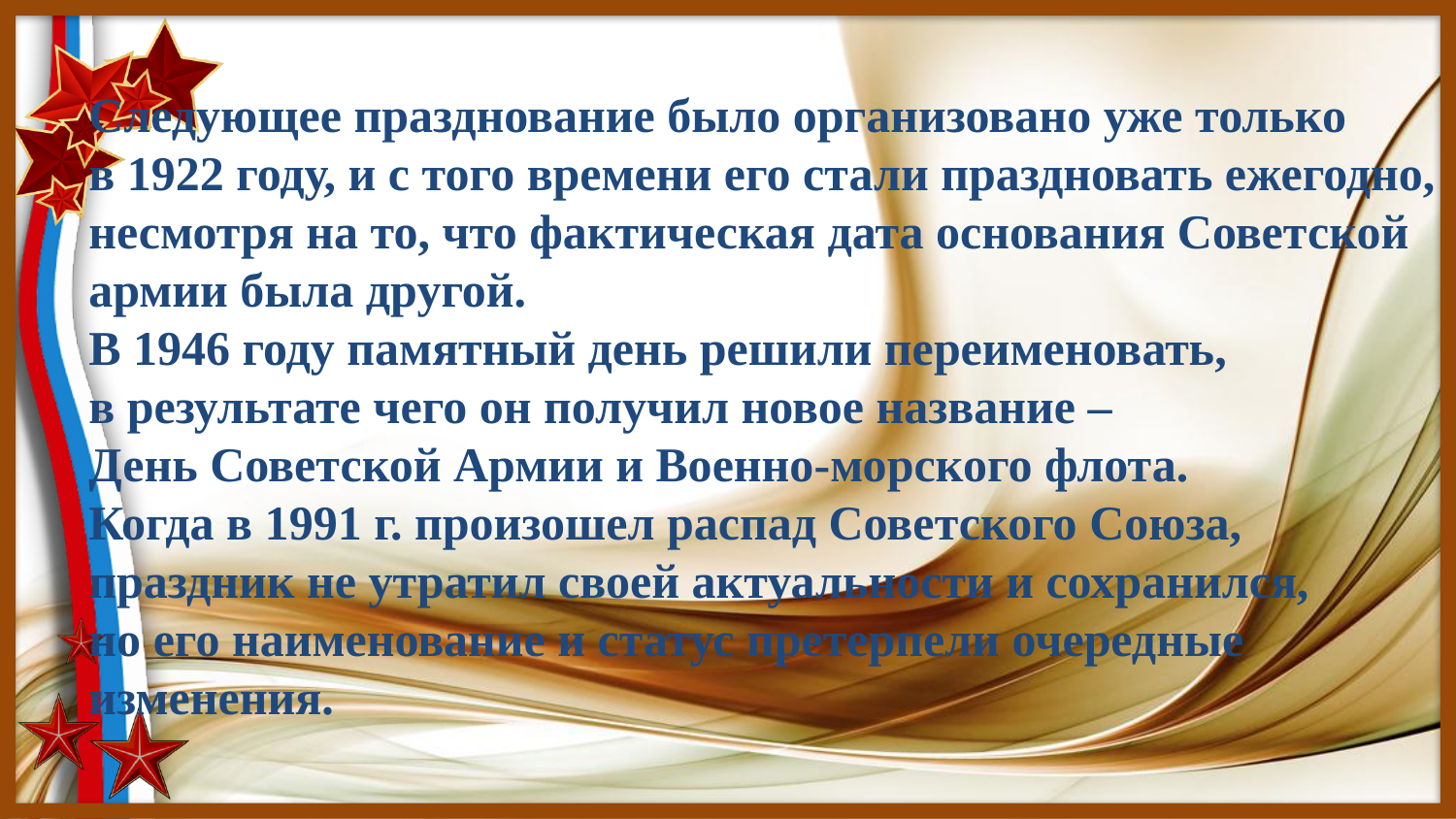

Следующее празднование было организовано уже только
в 1922 году, и с того времени его стали праздновать ежегодно,
несмотря на то, что фактическая дата основания Советской
армии была другой.
В 1946 году памятный день решили переименовать,
в результате чего он получил новое название –
День Советской Армии и Военно-морского флота.
Когда в 1991 г. произошел распад Советского Союза,
праздник не утратил своей актуальности и сохранился,
но его наименование и статус претерпели очередные
изменения.